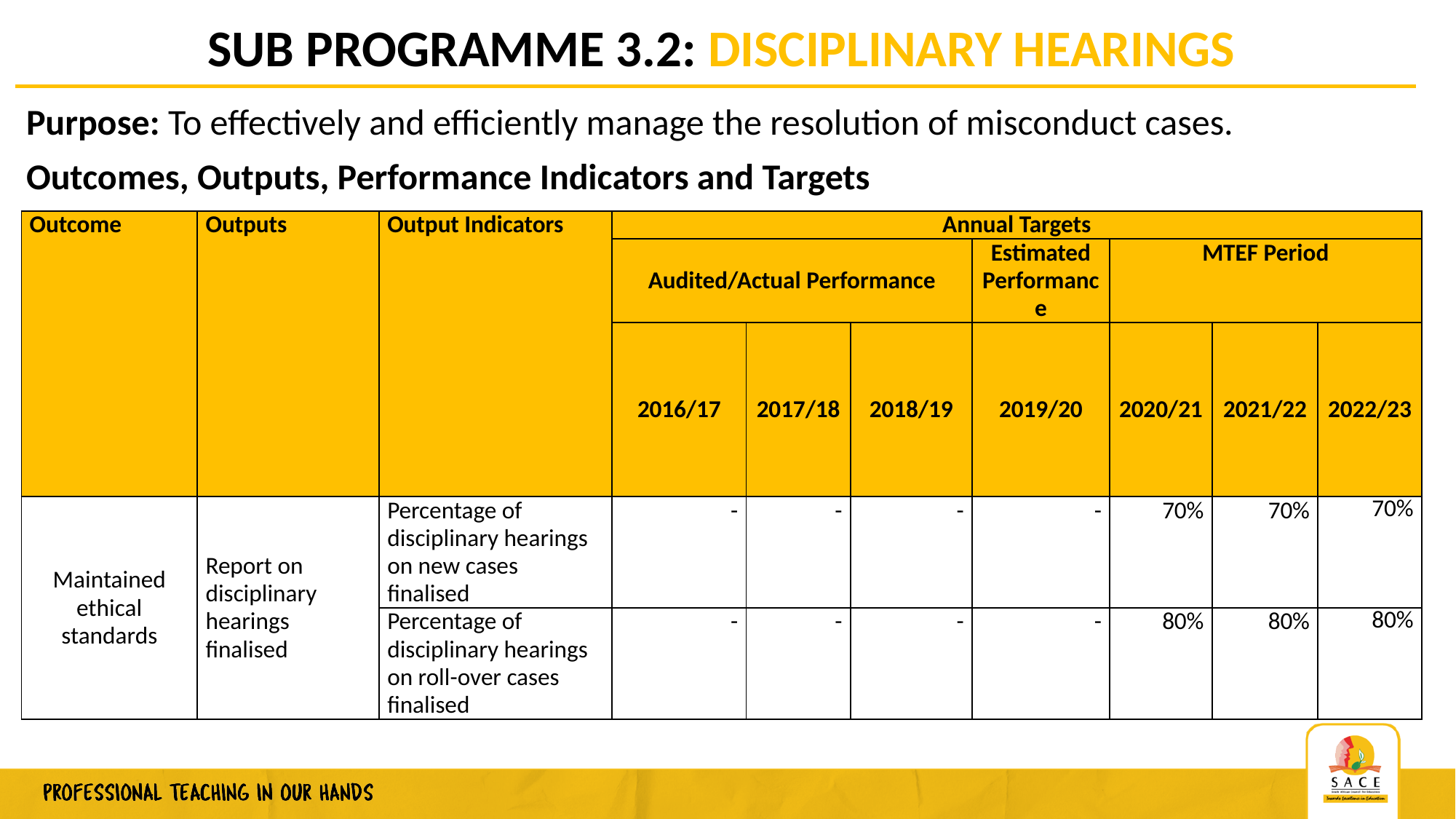

# SUB PROGRAMME 3.2: DISCIPLINARY HEARINGS
Purpose: To effectively and efficiently manage the resolution of misconduct cases.
Outcomes, Outputs, Performance Indicators and Targets
| Outcome | Outputs | Output Indicators | Annual Targets |  |  |  |  |  |  |
| --- | --- | --- | --- | --- | --- | --- | --- | --- | --- |
|  |  |  | Audited/Actual Performance |  |  | Estimated Performance | MTEF Period |  |  |
|  |  |  | 2016/17 | 2017/18 | 2018/19 | 2019/20 | 2020/21 | 2021/22 | 2022/23 |
| Maintained ethical standards | Report on disciplinary hearings finalised | Percentage of disciplinary hearings on new cases finalised | - | - | - | - | 70% | 70% | 70% |
|  |  | Percentage of disciplinary hearings on roll-over cases finalised | - | - | - | - | 80% | 80% | 80% |
35